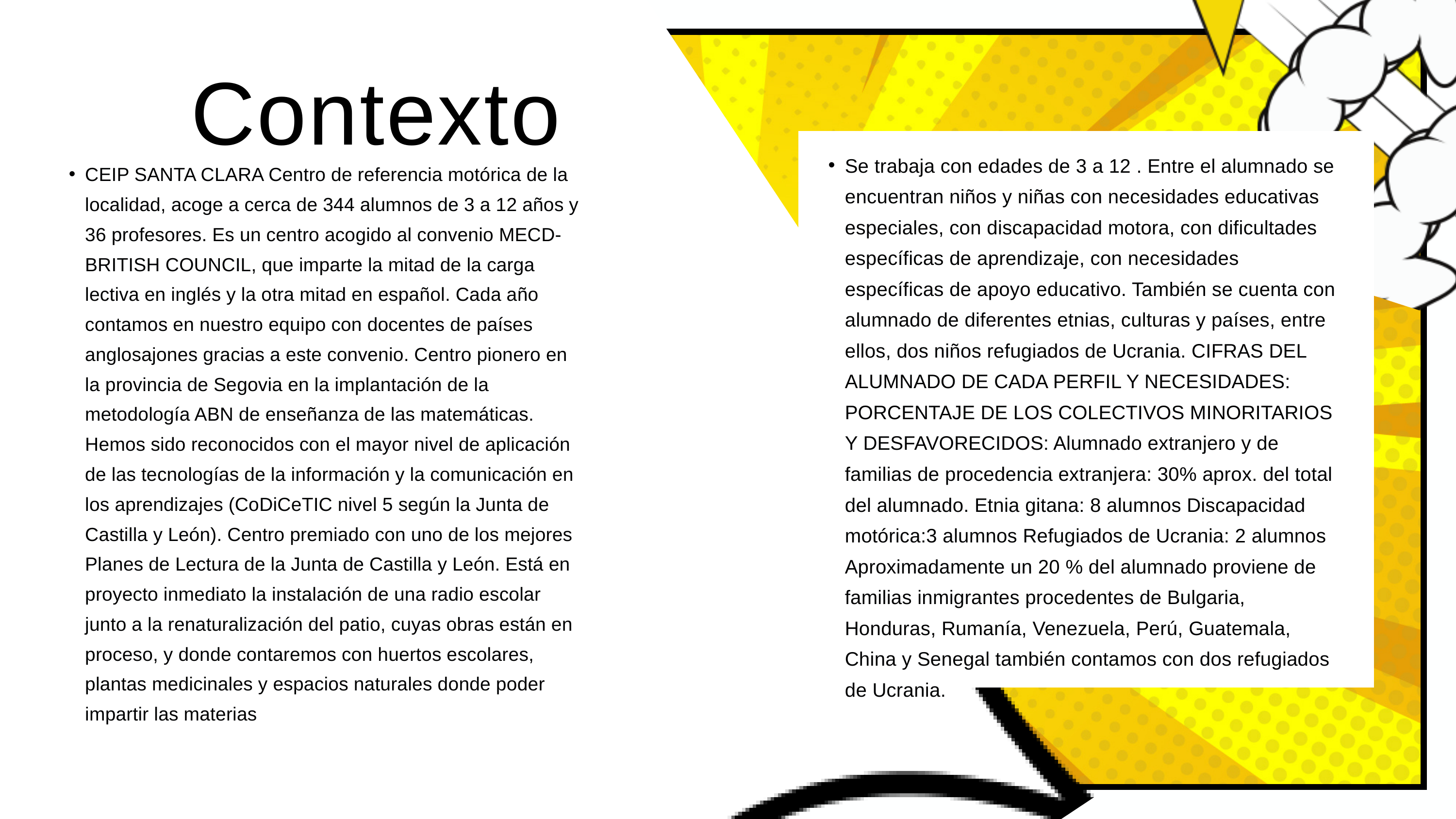

Contexto

Se trabaja con edades de 3 a 12 . Entre el alumnado se encuentran niños y niñas con necesidades educativas especiales, con discapacidad motora, con dificultades específicas de aprendizaje, con necesidades específicas de apoyo educativo. También se cuenta con alumnado de diferentes etnias, culturas y países, entre ellos, dos niños refugiados de Ucrania. CIFRAS DEL ALUMNADO DE CADA PERFIL Y NECESIDADES: PORCENTAJE DE LOS COLECTIVOS MINORITARIOS Y DESFAVORECIDOS: Alumnado extranjero y de familias de procedencia extranjera: 30% aprox. del total del alumnado. Etnia gitana: 8 alumnos Discapacidad motórica:3 alumnos Refugiados de Ucrania: 2 alumnos Aproximadamente un 20 % del alumnado proviene de familias inmigrantes procedentes de Bulgaria, Honduras, Rumanía, Venezuela, Perú, Guatemala, China y Senegal también contamos con dos refugiados de Ucrania.
CEIP SANTA CLARA Centro de referencia motórica de la localidad, acoge a cerca de 344 alumnos de 3 a 12 años y 36 profesores. Es un centro acogido al convenio MECD-BRITISH COUNCIL, que imparte la mitad de la carga lectiva en inglés y la otra mitad en español. Cada año contamos en nuestro equipo con docentes de países anglosajones gracias a este convenio. Centro pionero en la provincia de Segovia en la implantación de la metodología ABN de enseñanza de las matemáticas. Hemos sido reconocidos con el mayor nivel de aplicación de las tecnologías de la información y la comunicación en los aprendizajes (CoDiCeTIC nivel 5 según la Junta de Castilla y León). Centro premiado con uno de los mejores Planes de Lectura de la Junta de Castilla y León. Está en proyecto inmediato la instalación de una radio escolar junto a la renaturalización del patio, cuyas obras están en proceso, y donde contaremos con huertos escolares, plantas medicinales y espacios naturales donde poder impartir las materias